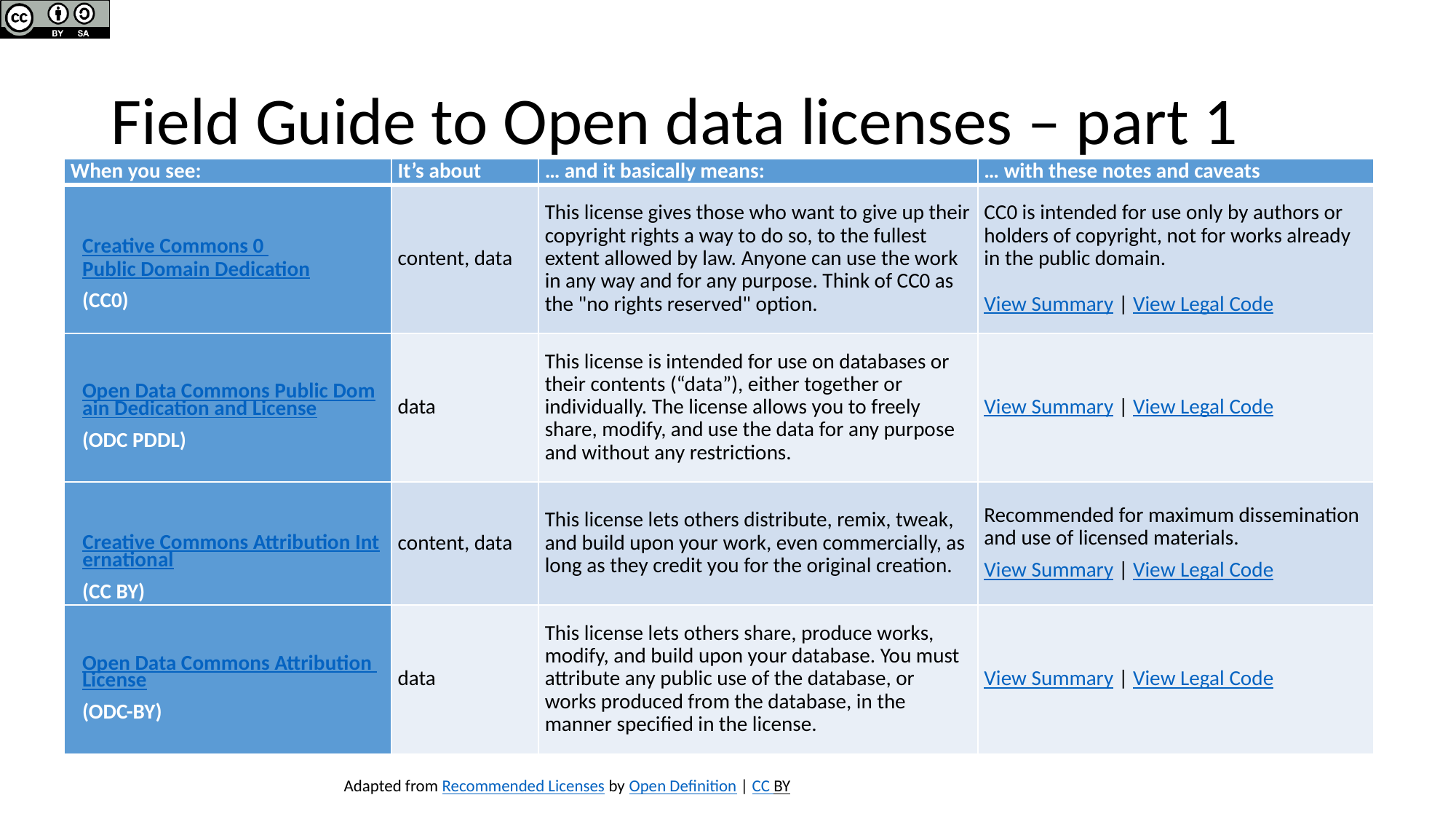

# Field Guide to Open data licenses – part 1
| When you see: | It’s about | … and it basically means: | … with these notes and caveats |
| --- | --- | --- | --- |
| Creative Commons 0 Public Domain Dedication (CC0) | content, data | This license gives those who want to give up their copyright rights a way to do so, to the fullest extent allowed by law. Anyone can use the work in any way and for any purpose. Think of CC0 as the "no rights reserved" option. | CC0 is intended for use only by authors or holders of copyright, not for works already in the public domain.   View Summary | View Legal Code |
| Open Data Commons Public Domain Dedication and License (ODC PDDL) | data | This license is intended for use on databases or their contents (“data”), either together or individually. The license allows you to freely share, modify, and use the data for any purpose and without any restrictions. | View Summary | View Legal Code |
| Creative Commons Attribution International (CC BY) | content, data | This license lets others distribute, remix, tweak, and build upon your work, even commercially, as long as they credit you for the original creation. | Recommended for maximum dissemination and use of licensed materials. View Summary | View Legal Code |
| Open Data Commons Attribution License (ODC-BY) | data | This license lets others share, produce works, modify, and build upon your database. You must attribute any public use of the database, or works produced from the database, in the manner specified in the license. | View Summary | View Legal Code |
Adapted from Recommended Licenses by Open Definition | CC BY